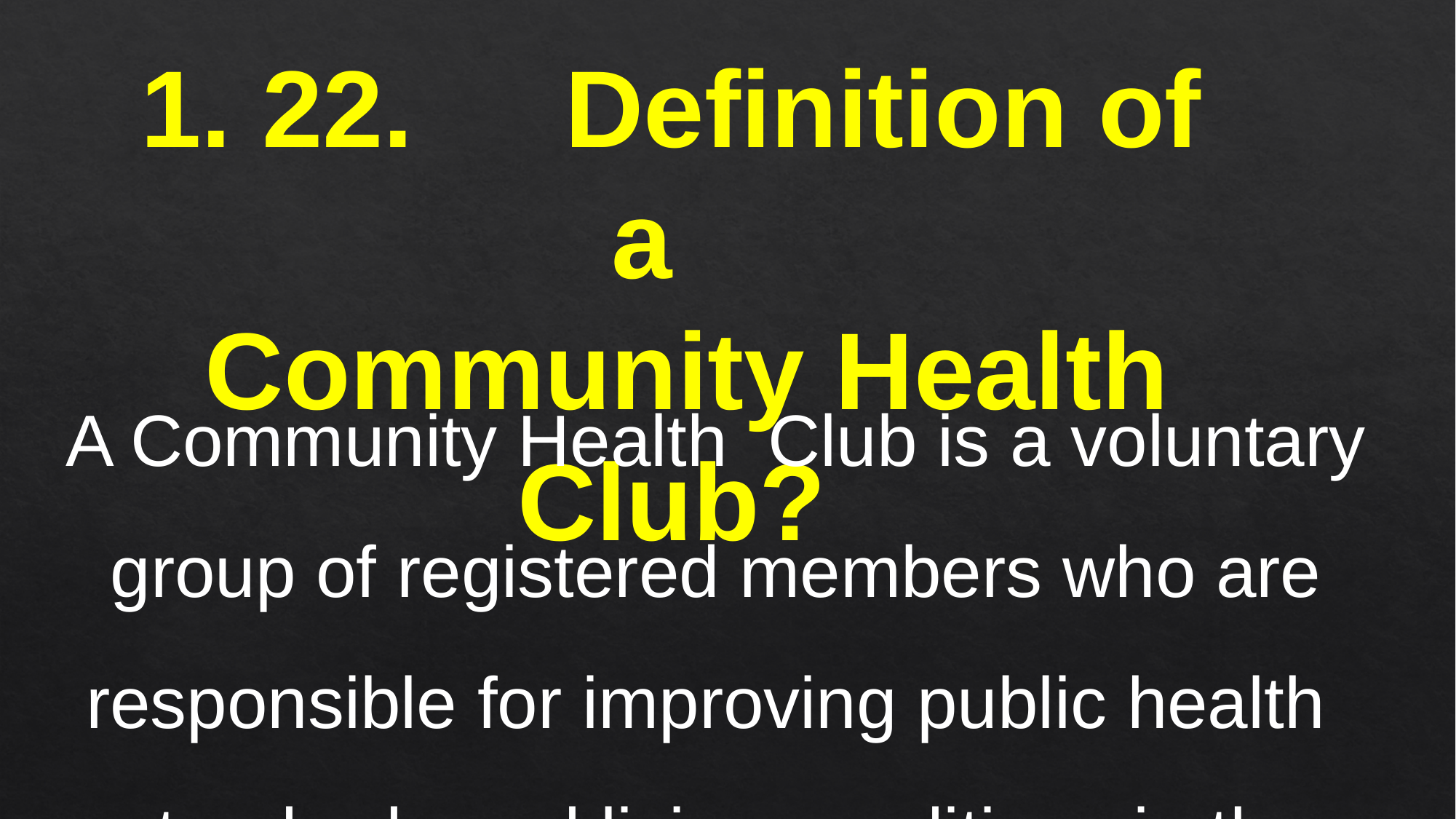

1. 22.     Definition of a
 Community Health Club?
A Community Health  Club is a voluntary group of registered members who are responsible for improving public health  standards and living conditions in the village.